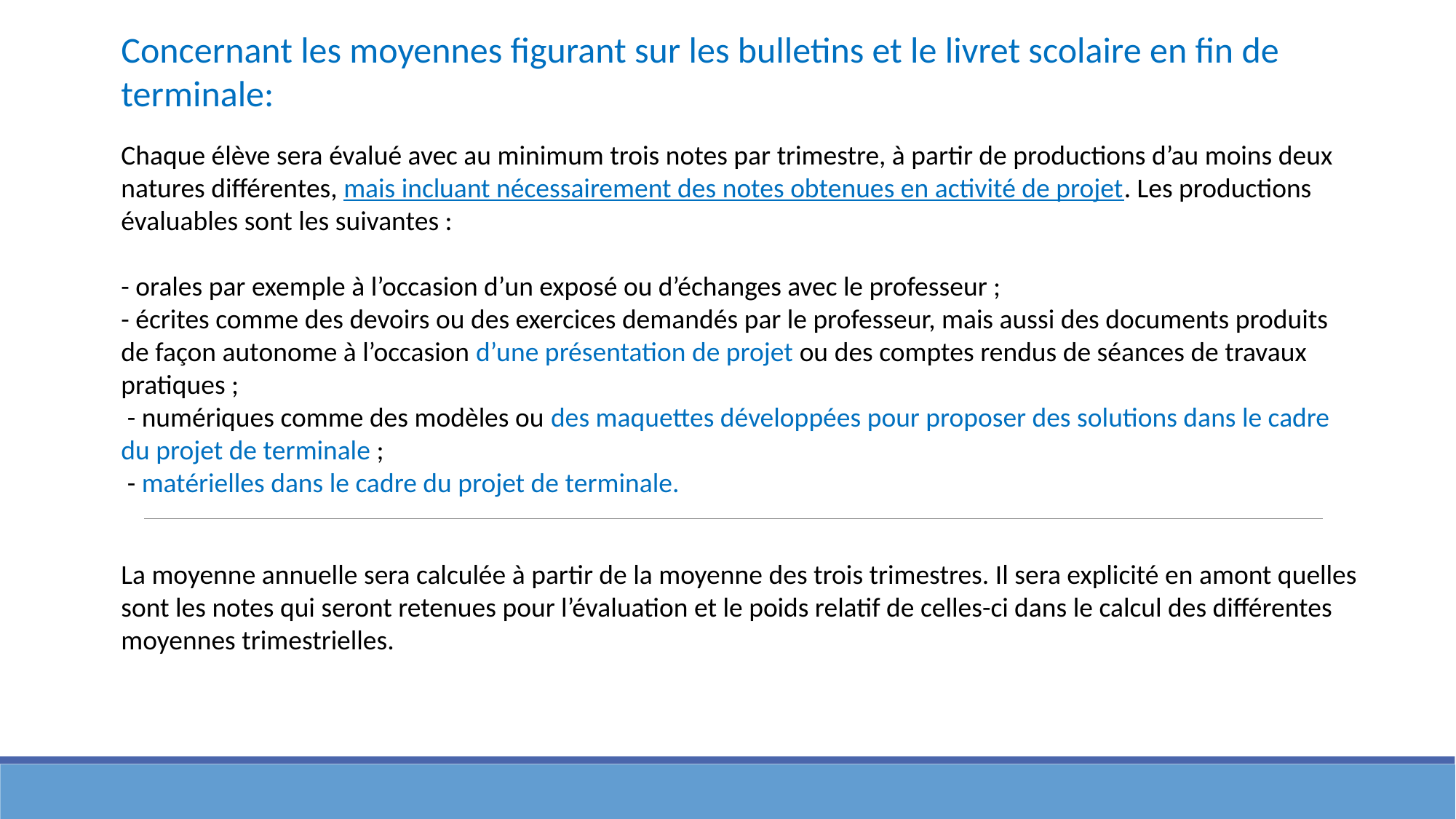

Concernant les moyennes figurant sur les bulletins et le livret scolaire en fin de terminale:
Chaque élève sera évalué avec au minimum trois notes par trimestre, à partir de productions d’au moins deux natures différentes, mais incluant nécessairement des notes obtenues en activité de projet. Les productions évaluables sont les suivantes :

- orales par exemple à l’occasion d’un exposé ou d’échanges avec le professeur ;
- écrites comme des devoirs ou des exercices demandés par le professeur, mais aussi des documents produits de façon autonome à l’occasion d’une présentation de projet ou des comptes rendus de séances de travaux pratiques ;
 - numériques comme des modèles ou des maquettes développées pour proposer des solutions dans le cadre du projet de terminale ;
 - matérielles dans le cadre du projet de terminale.
La moyenne annuelle sera calculée à partir de la moyenne des trois trimestres. Il sera explicité en amont quelles sont les notes qui seront retenues pour l’évaluation et le poids relatif de celles-ci dans le calcul des différentes moyennes trimestrielles.